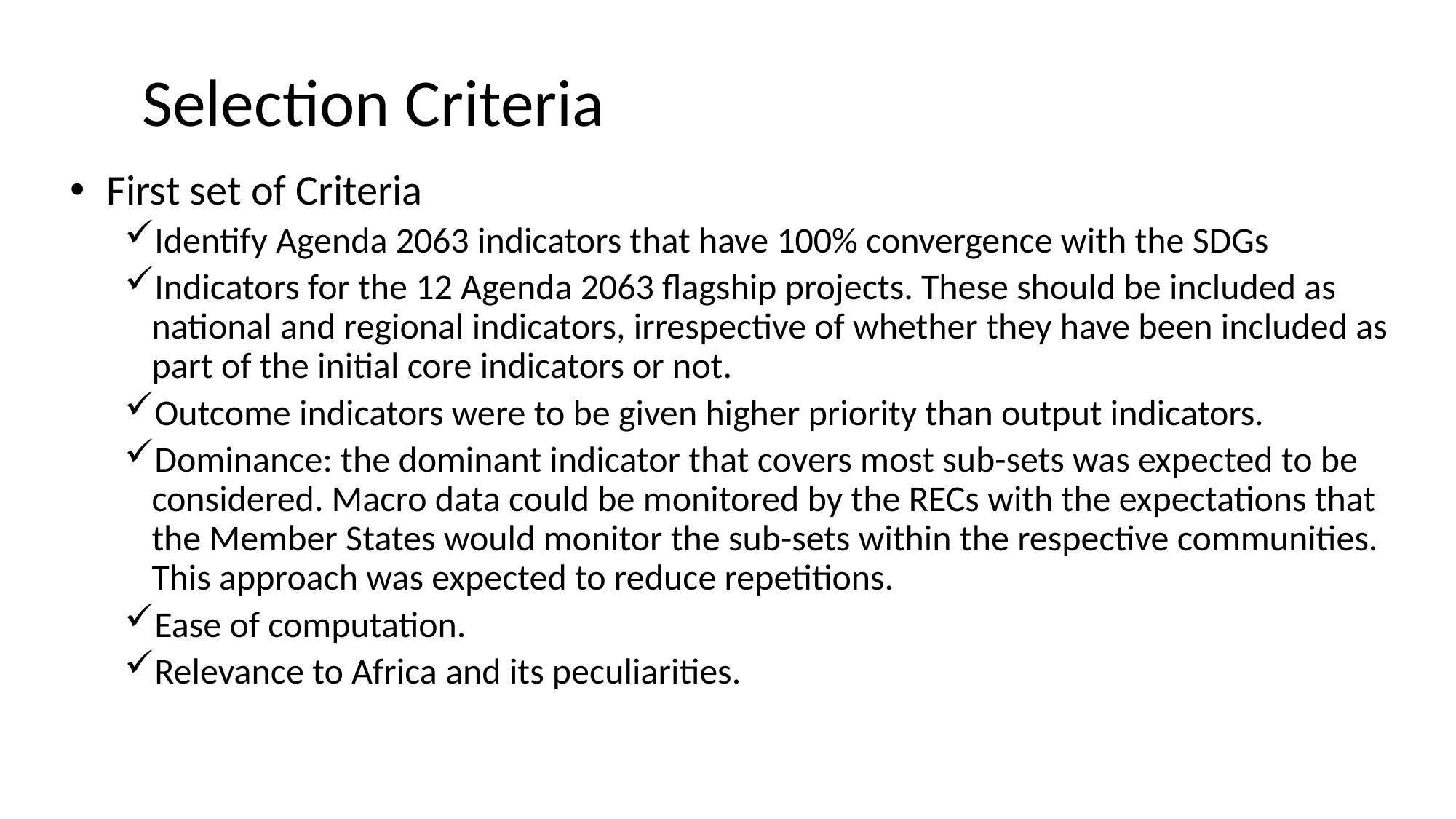

# Selection Criteria
 First set of Criteria
Identify Agenda 2063 indicators that have 100% convergence with the SDGs
Indicators for the 12 Agenda 2063 flagship projects. These should be included as national and regional indicators, irrespective of whether they have been included as part of the initial core indicators or not.
Outcome indicators were to be given higher priority than output indicators.
Dominance: the dominant indicator that covers most sub-sets was expected to be considered. Macro data could be monitored by the RECs with the expectations that the Member States would monitor the sub-sets within the respective communities. This approach was expected to reduce repetitions.
Ease of computation.
Relevance to Africa and its peculiarities.